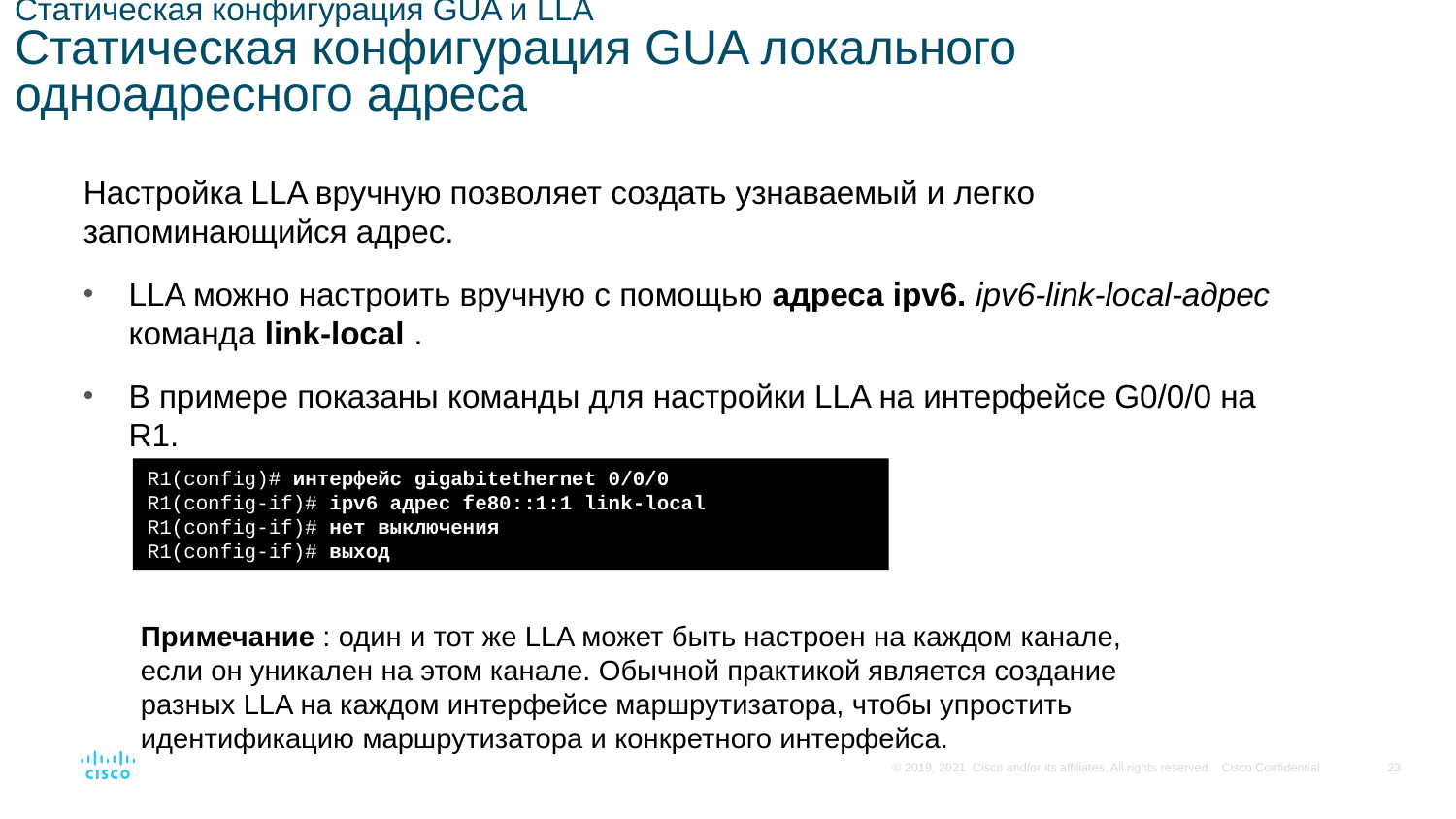

# Статическая конфигурация GUA и LLA Статическая конфигурация GUA локального одноадресного адреса
Настройка LLA вручную позволяет создать узнаваемый и легко запоминающийся адрес.
LLA можно настроить вручную с помощью адреса ipv6. ipv6-link-local-адрес команда link-local .
В примере показаны команды для настройки LLA на интерфейсе G0/0/0 на R1.

R1(config)# интерфейс gigabitethernet 0/0/0
R1(config-if)# ipv6 адрес fe80::1:1 link-local
R1(config-if)# нет выключения
R1(config-if)# выход
Примечание : один и тот же LLA может быть настроен на каждом канале, если он уникален на этом канале. Обычной практикой является создание разных LLA на каждом интерфейсе маршрутизатора, чтобы упростить идентификацию маршрутизатора и конкретного интерфейса.